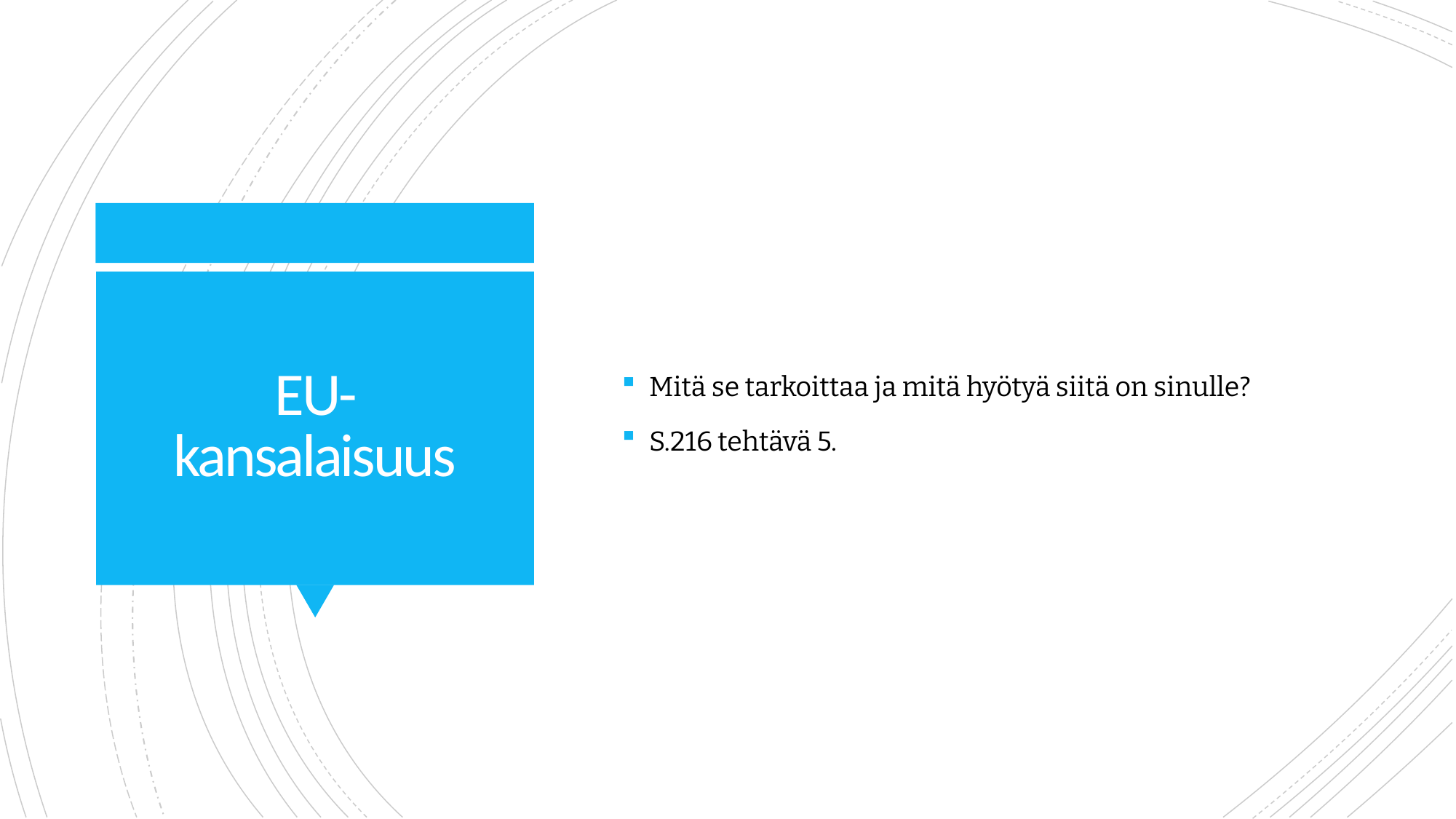

Mitä se tarkoittaa ja mitä hyötyä siitä on sinulle?
S.216 tehtävä 5.
# EU-kansalaisuus